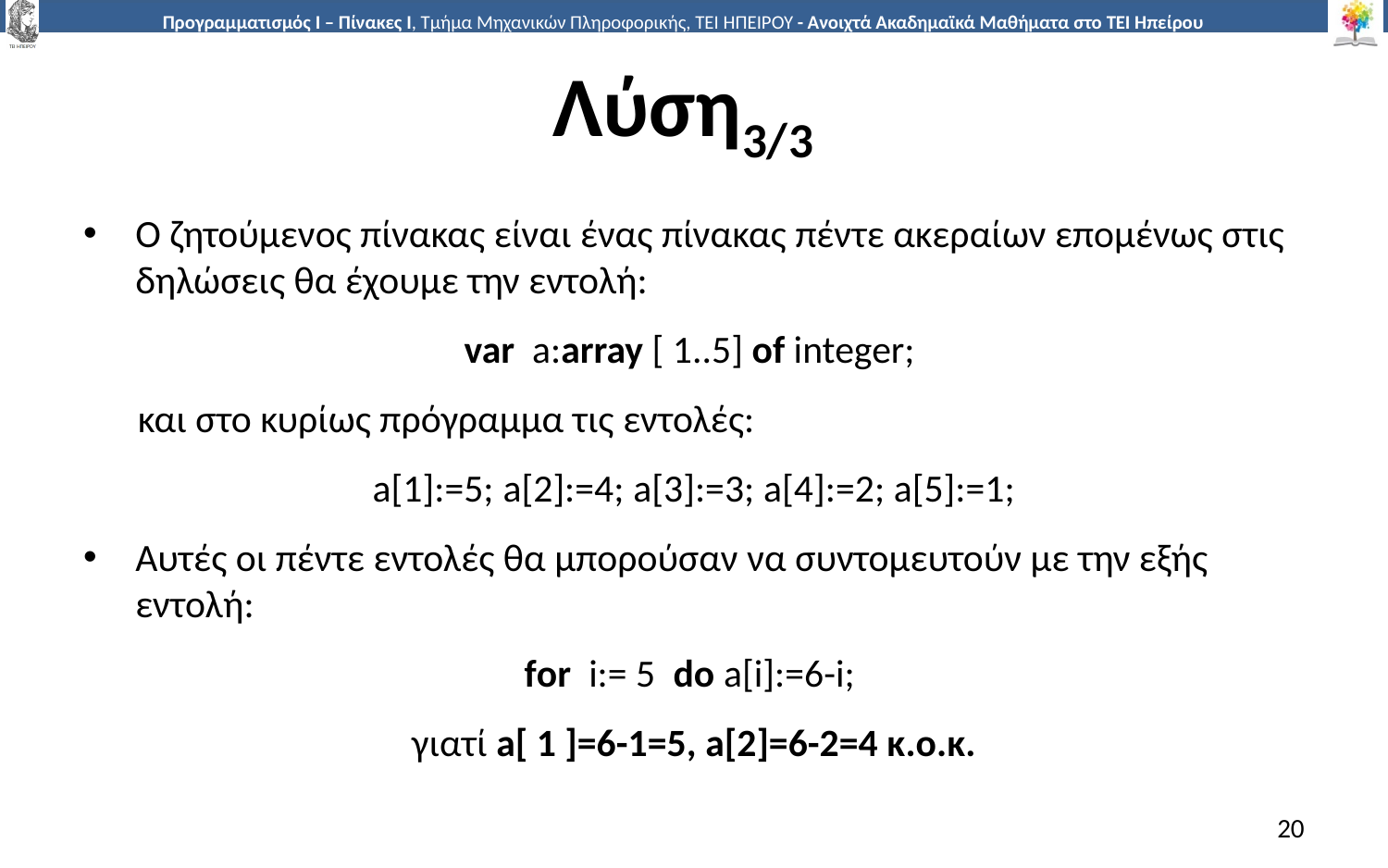

# Λύση3/3
Ο ζητούμενος πίνακας είναι ένας πίνακας πέντε ακεραίων επομένως στις  δηλώσεις θα έχουμε την εντολή:
var  a:array [ 1..5] οf integer;
και στο κυρίως πρόγραμμα τις εντολές:
 a[1]:=5; a[2]:=4; a[3]:=3; a[4]:=2; a[5]:=1;
Αυτές οι πέντε εντολές θα μπορούσαν να συντομευτούν με την εξής εντολή:
for  i:= 5  do a[i]:=6-i;
γιατί a[ 1 ]=6-1=5, a[2]=6-2=4 κ.ο.κ.
20